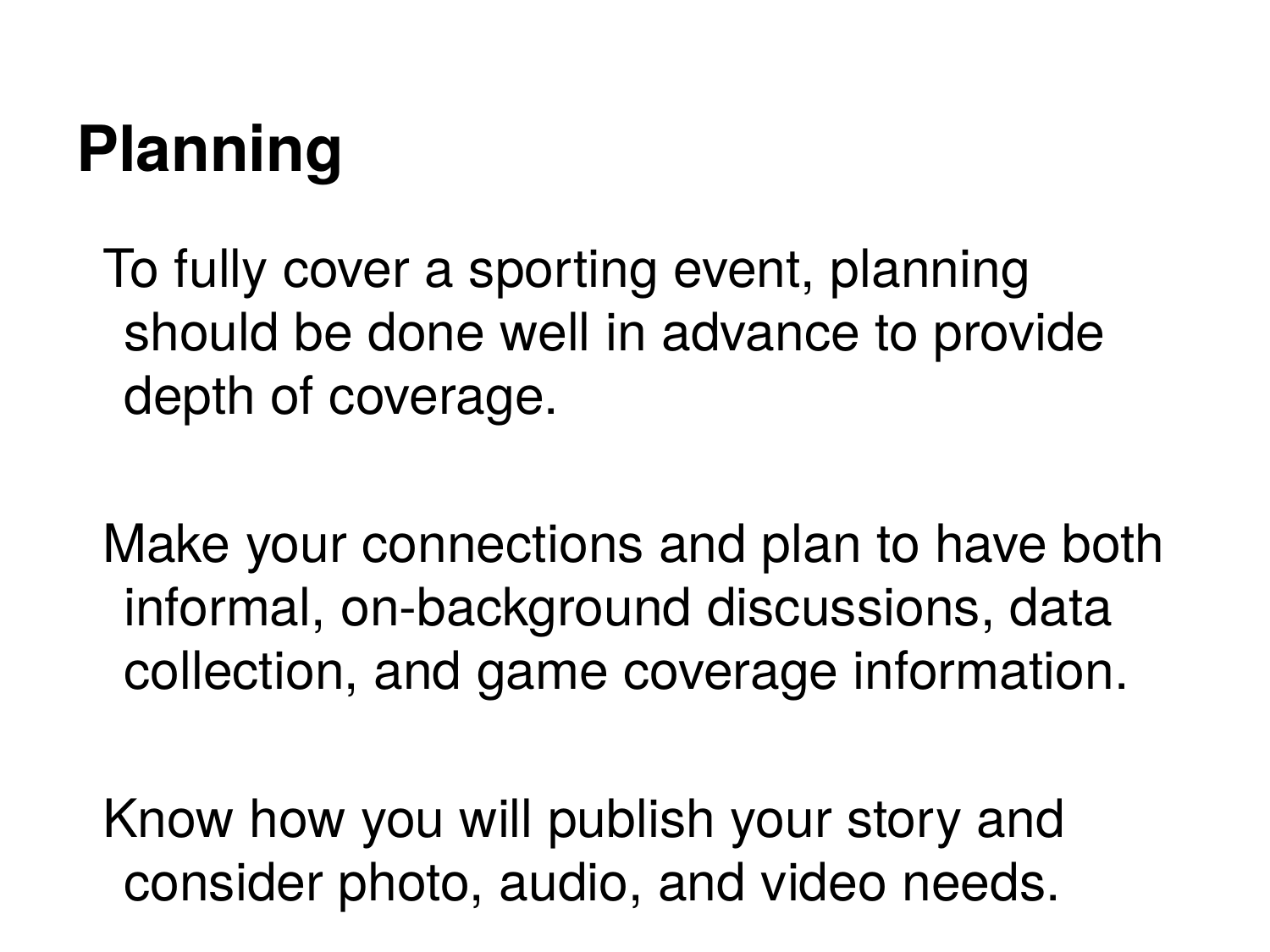

# Planning
To fully cover a sporting event, planning should be done well in advance to provide depth of coverage.

Make your connections and plan to have both informal, on-background discussions, data collection, and game coverage information.

Know how you will publish your story and consider photo, audio, and video needs.